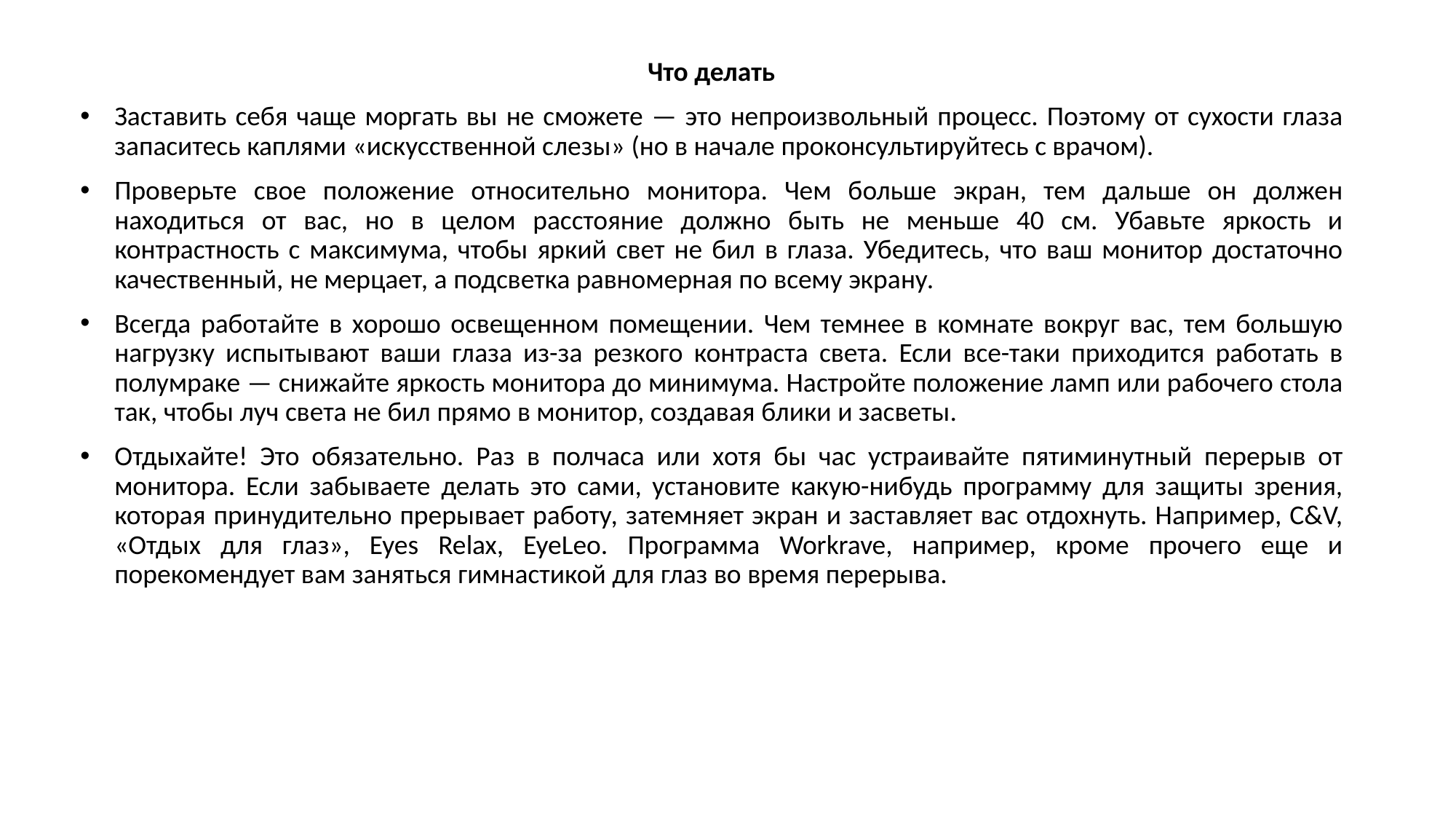

Что делать
Заставить себя чаще моргать вы не сможете — это непроизвольный процесс. Поэтому от сухости глаза запаситесь каплями «искусственной слезы» (но в начале проконсультируйтесь с врачом).
Проверьте свое положение относительно монитора. Чем больше экран, тем дальше он должен находиться от вас, но в целом расстояние должно быть не меньше 40 см. Убавьте яркость и контрастность с максимума, чтобы яркий свет не бил в глаза. Убедитесь, что ваш монитор достаточно качественный, не мерцает, а подсветка равномерная по всему экрану.
Всегда работайте в хорошо освещенном помещении. Чем темнее в комнате вокруг вас, тем большую нагрузку испытывают ваши глаза из-за резкого контраста света. Если все-таки приходится работать в полумраке — снижайте яркость монитора до минимума. Настройте положение ламп или рабочего стола так, чтобы луч света не бил прямо в монитор, создавая блики и засветы.
Отдыхайте! Это обязательно. Раз в полчаса или хотя бы час устраивайте пятиминутный перерыв от монитора. Если забываете делать это сами, установите какую-нибудь программу для защиты зрения, которая принудительно прерывает работу, затемняет экран и заставляет вас отдохнуть. Например, C&V, «Отдых для глаз», Eyes Relax, EyeLeo. Программа Workrave, например, кроме прочего еще и порекомендует вам заняться гимнастикой для глаз во время перерыва.